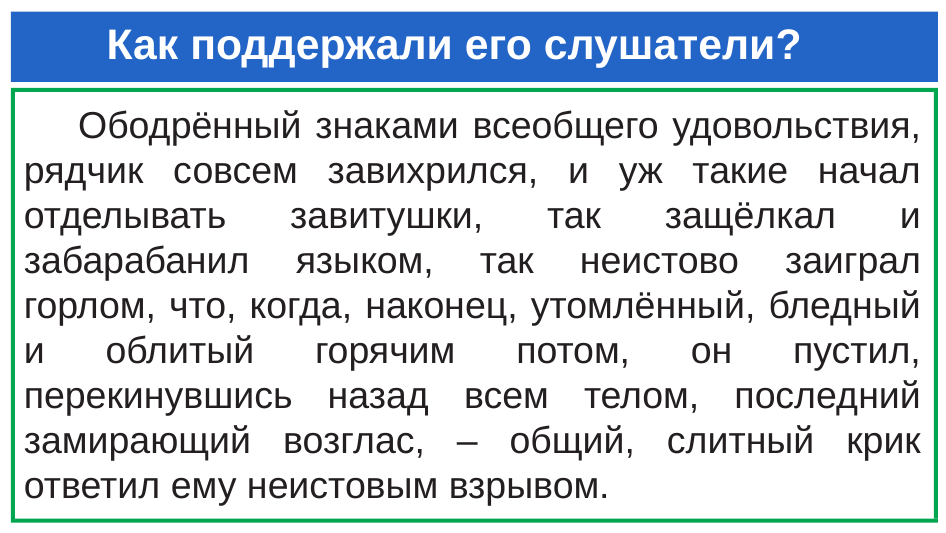

# Как поддержали его слушатели?
 Ободрённый знаками всеобщего удовольствия, рядчик совсем завихрился, и уж такие начал отделывать завитушки, так защёлкал и забарабанил языком, так неистово заиграл горлом, что, когда, наконец, утомлённый, бледный и облитый горячим потом, он пустил, перекинувшись назад всем телом, последний замирающий возглас, – общий, слитный крик ответил ему неистовым взрывом.